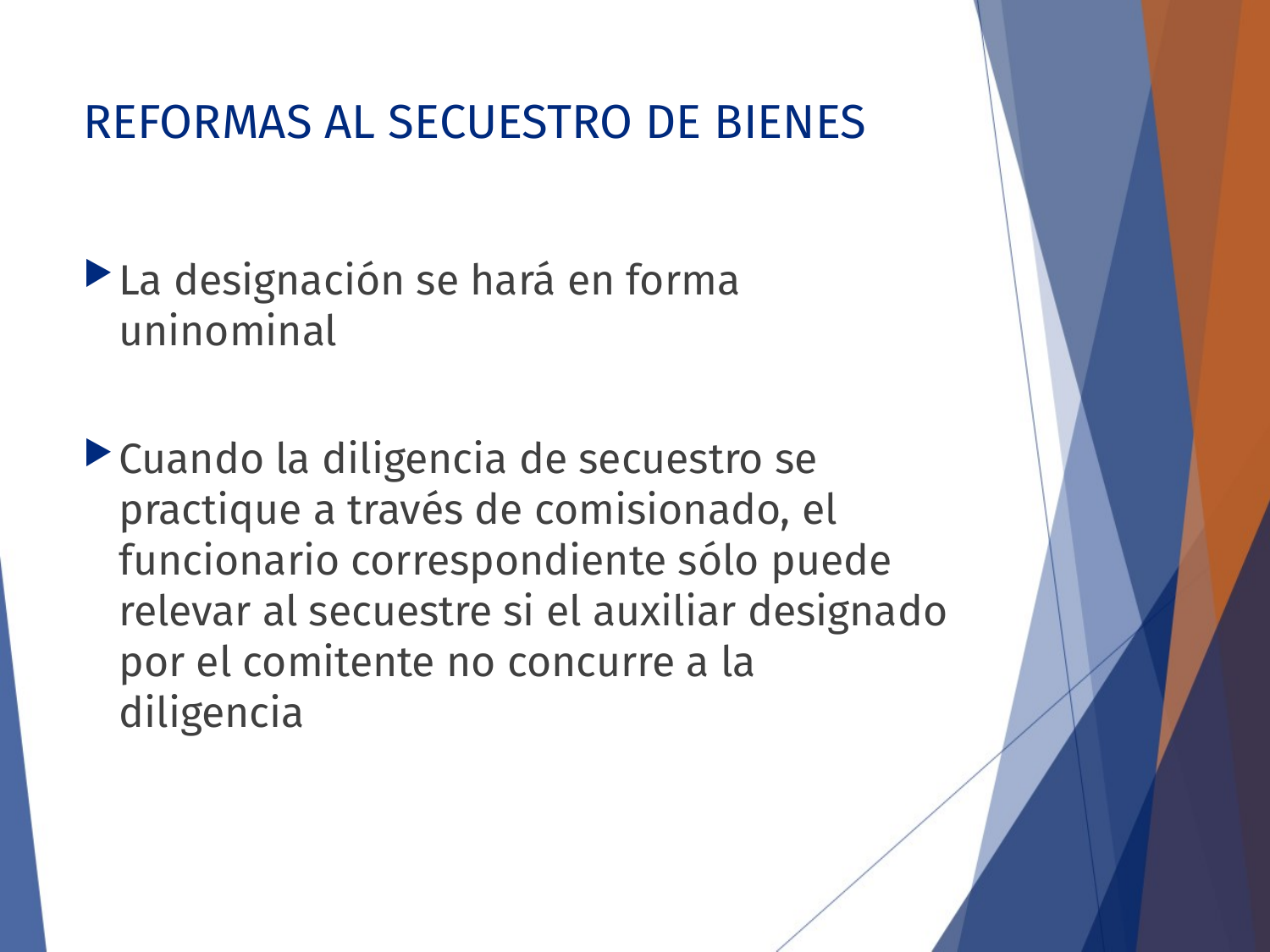

# REFORMAS AL SECUESTRO DE BIENES
La designación se hará en forma uninominal

Cuando la diligencia de secuestro se practique a través de comisionado, el funcionario correspondiente sólo puede relevar al secuestre si el auxiliar designado por el comitente no concurre a la diligencia